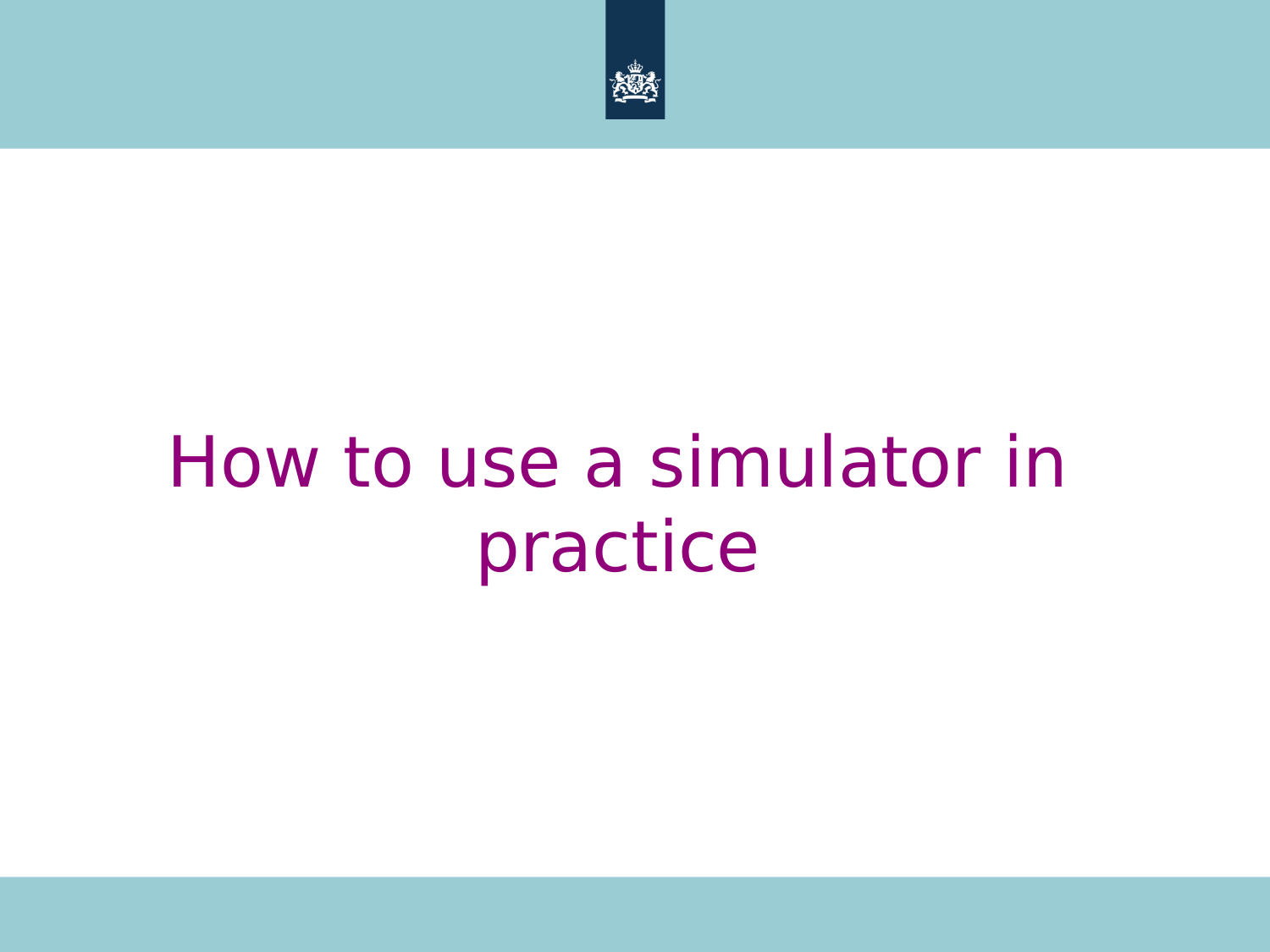

How to use a simulator in practice